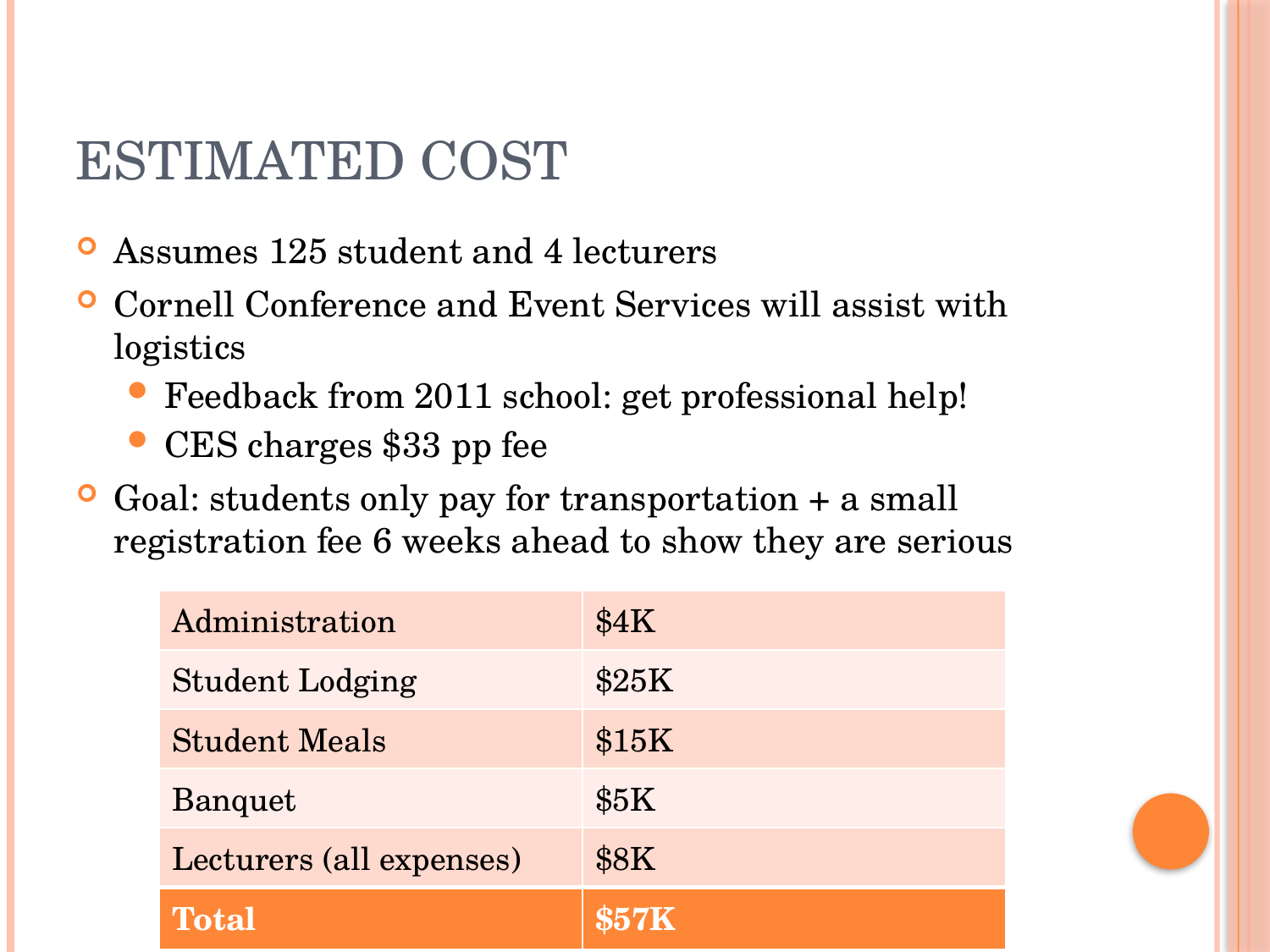

# Estimated Cost
Assumes 125 student and 4 lecturers
Cornell Conference and Event Services will assist with logistics
Feedback from 2011 school: get professional help!
CES charges $33 pp fee
Goal: students only pay for transportation + a small registration fee 6 weeks ahead to show they are serious

| Administration | $4K |
| --- | --- |
| Student Lodging | $25K |
| Student Meals | $15K |
| Banquet | $5K |
| Lecturers (all expenses) | $8K |
| Total | $57K |